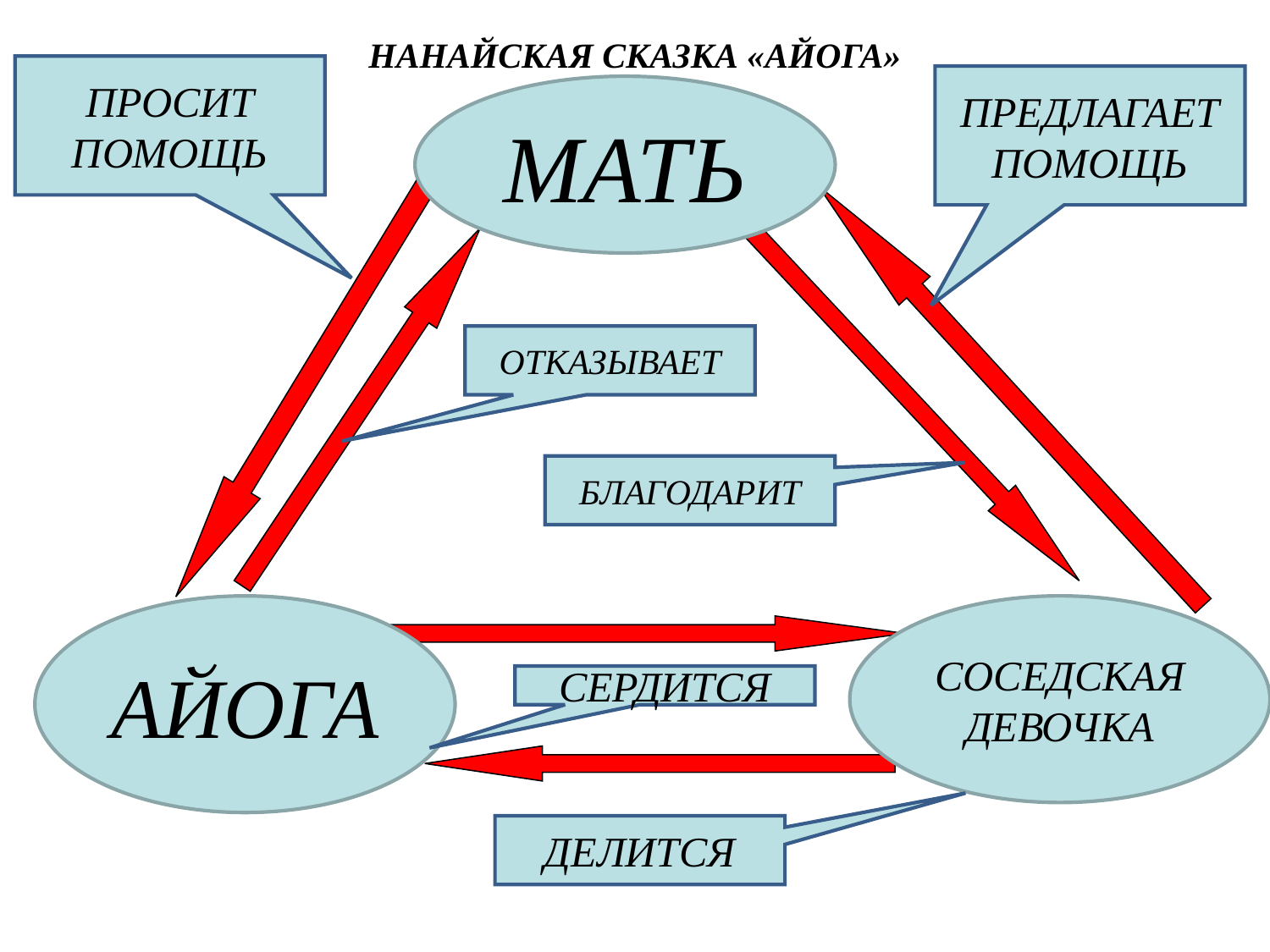

НАНАЙСКАЯ СКАЗКА «АЙОГА»
ПРОСИТ
ПОМОЩЬ
ПРЕДЛАГАЕТ
ПОМОЩЬ
МАТЬ
ОТКАЗЫВАЕТ

БЛАГОДАРИТ
АЙОГА
СОСЕДСКАЯ
ДЕВОЧКА

СЕРДИТСЯ

ДЕЛИТСЯ